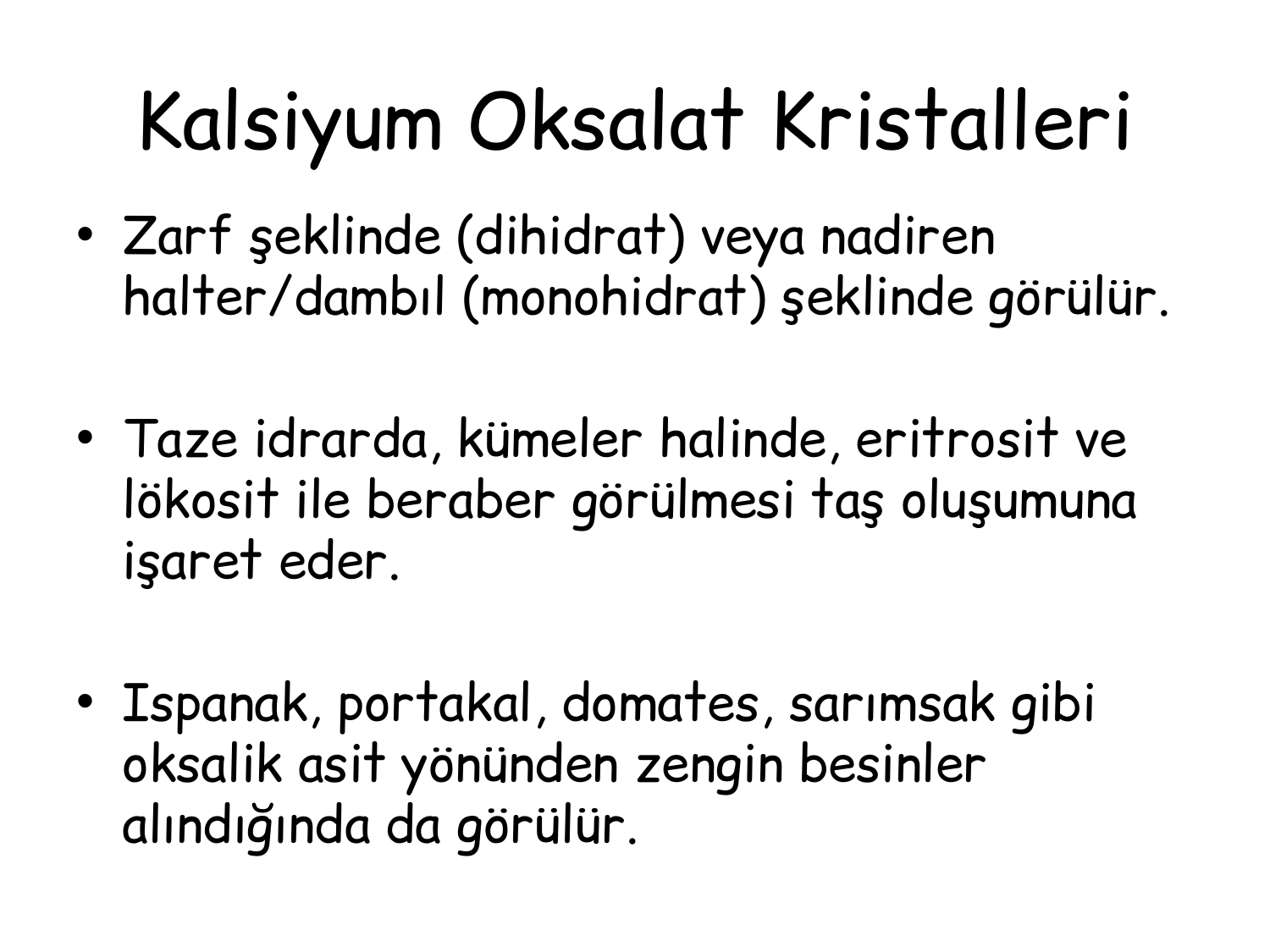

# Kalsiyum Oksalat Kristalleri
Zarf şeklinde (dihidrat) veya nadiren halter/dambıl (monohidrat) şeklinde görülür.

Taze idrarda, kümeler halinde, eritrosit ve lökosit ile beraber görülmesi taş oluşumuna işaret eder.

Ispanak, portakal, domates, sarımsak gibi oksalik asit yönünden zengin besinler alındığında da görülür.